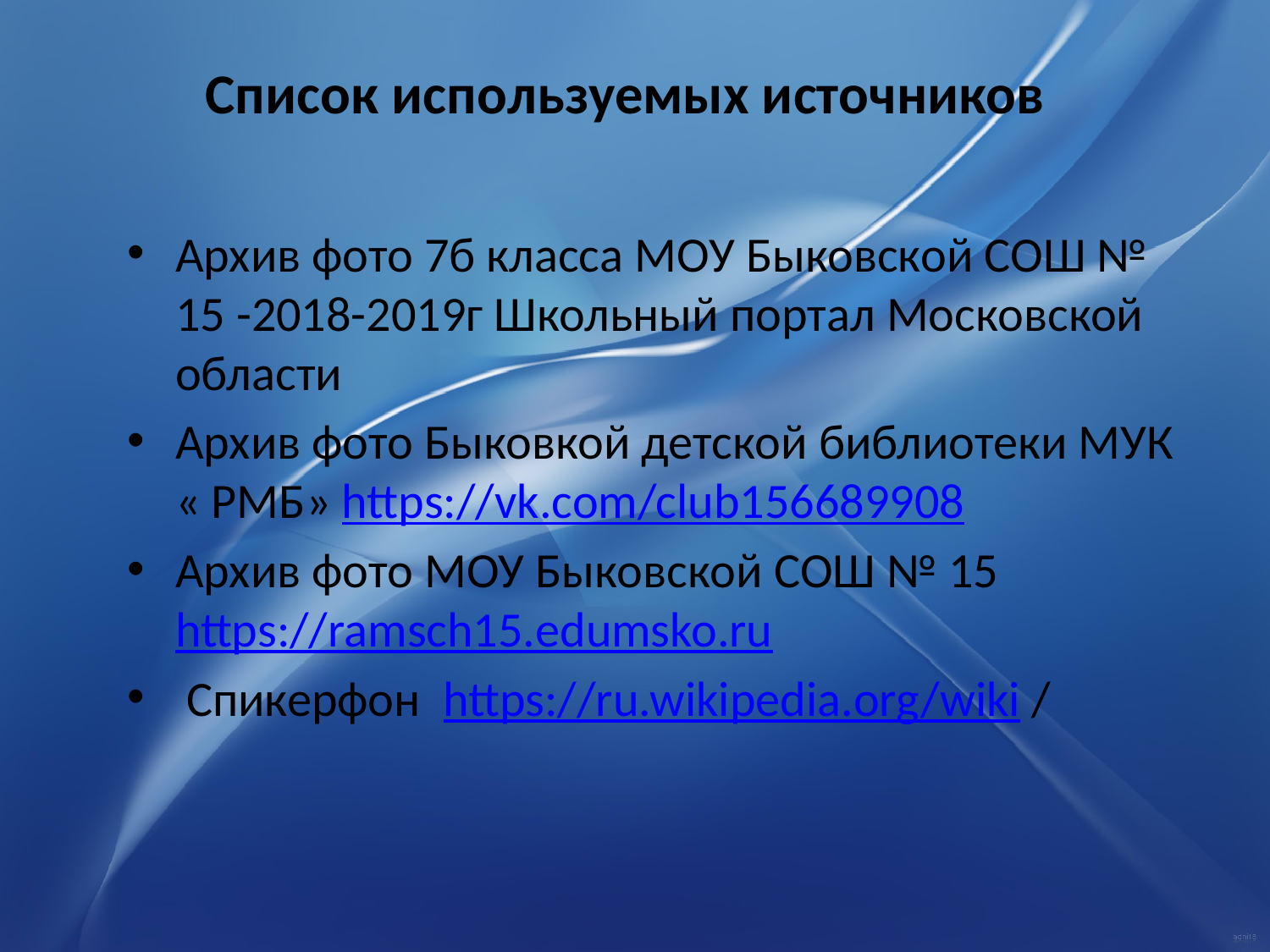

# Список используемых источников
Архив фото 7б класса МОУ Быковской СОШ № 15 -2018-2019г Школьный портал Московской области
Архив фото Быковкой детской библиотеки МУК « РМБ» https://vk.com/club156689908
Архив фото МОУ Быковской СОШ № 15 https://ramsch15.edumsko.ru
 Спикерфон  https://ru.wikipedia.org/wiki /